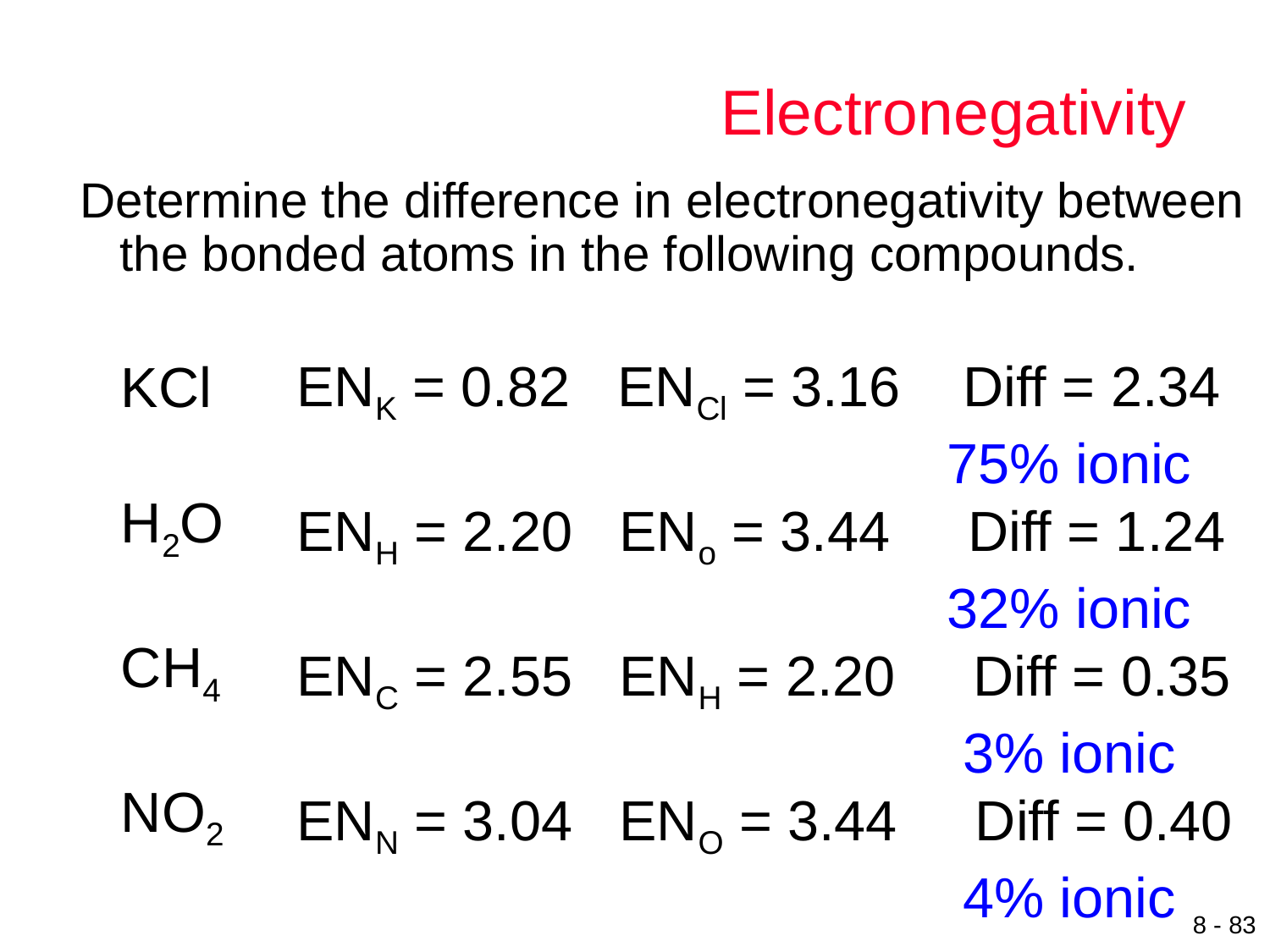

# Electronegativity
Determine the difference in electronegativity between the bonded atoms in the following compounds.
ENK = 0.82   ENCl = 3.16    Diff = 2.34
					 75% ionic
ENH = 2.20   ENo = 3.44     Diff = 1.24
					 32% ionic
ENC = 2.55   ENH = 2.20     Diff = 0.35
					  3% ionic
ENN = 3.04   ENO = 3.44     Diff = 0.40
					  4% ionic
KCl

H2O
	CH4
	NO2